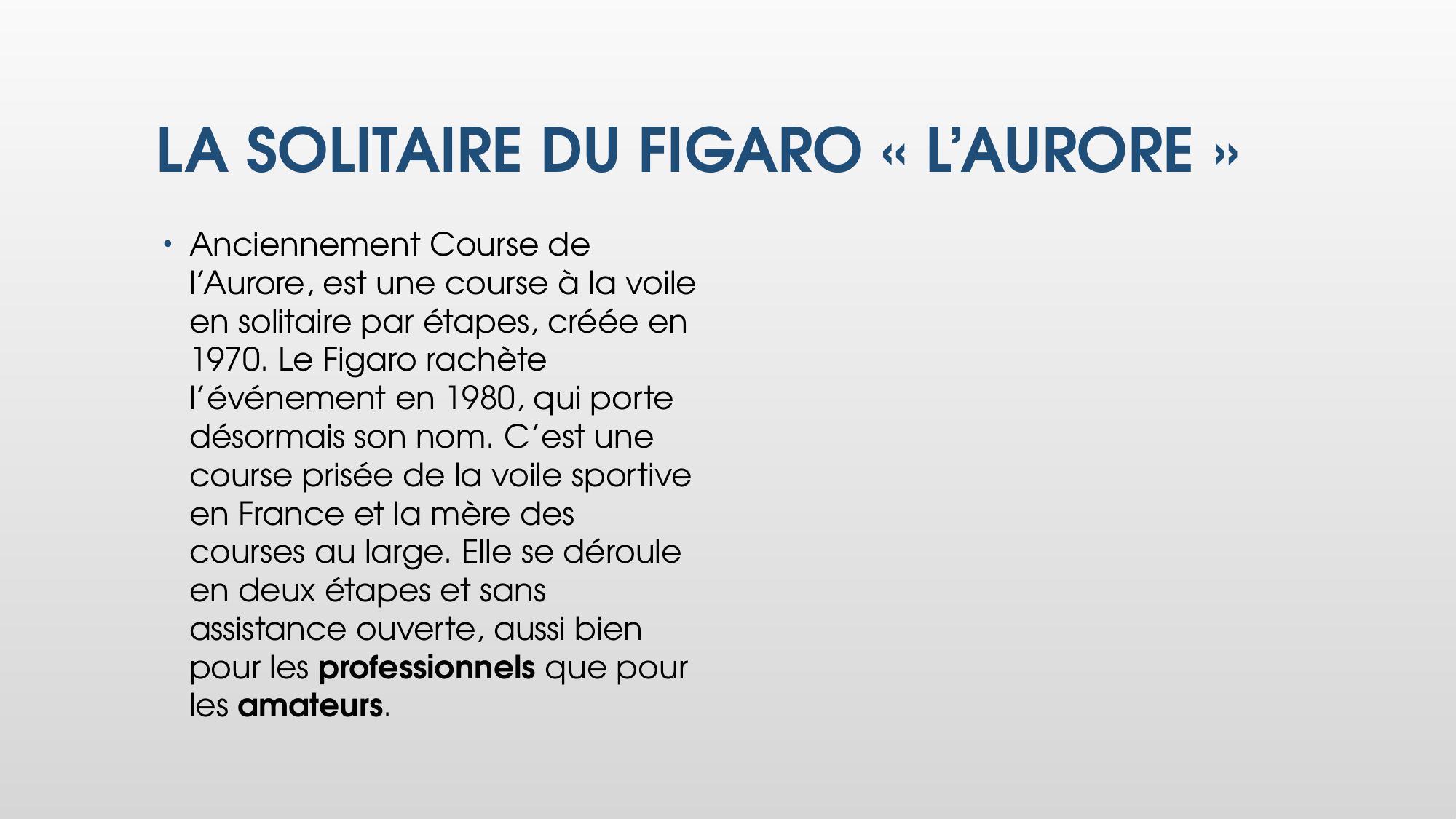

# La solitaire du Figaro « L’Aurore »
Anciennement Course de l’Aurore, est une course à la voile en solitaire par étapes, créée en 1970. Le Figaro rachète l’événement en 1980, qui porte désormais son nom. C’est une course prisée de la voile sportive en France et la mère des courses au large. Elle se déroule en deux étapes et sans assistance ouverte, aussi bien pour les professionnels que pour les amateurs.